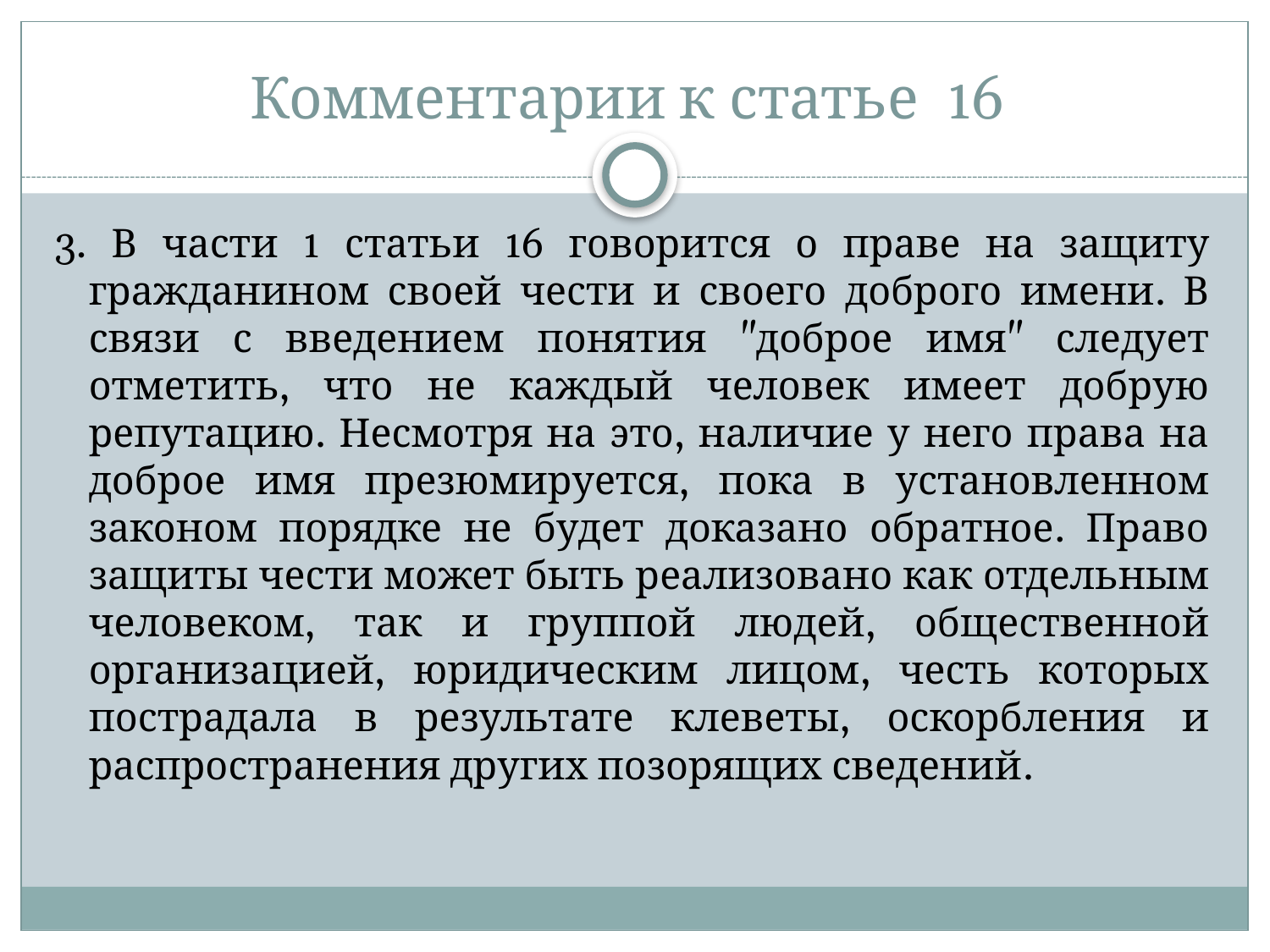

# Комментарии к статье  16
3. В части 1 статьи 16 говорится о праве на защиту гражданином своей чести и своего доброго имени. В связи с введением понятия "доброе имя" следует отметить, что не каждый человек имеет добрую репутацию. Несмотря на это, наличие у него права на доброе имя презюмируется, пока в установленном законом порядке не будет доказано обратное. Право защиты чести может быть реализовано как отдельным человеком, так и группой людей, общественной организацией, юридическим лицом, честь которых пострадала в результате клеветы, оскорбления и распространения других позорящих сведений.